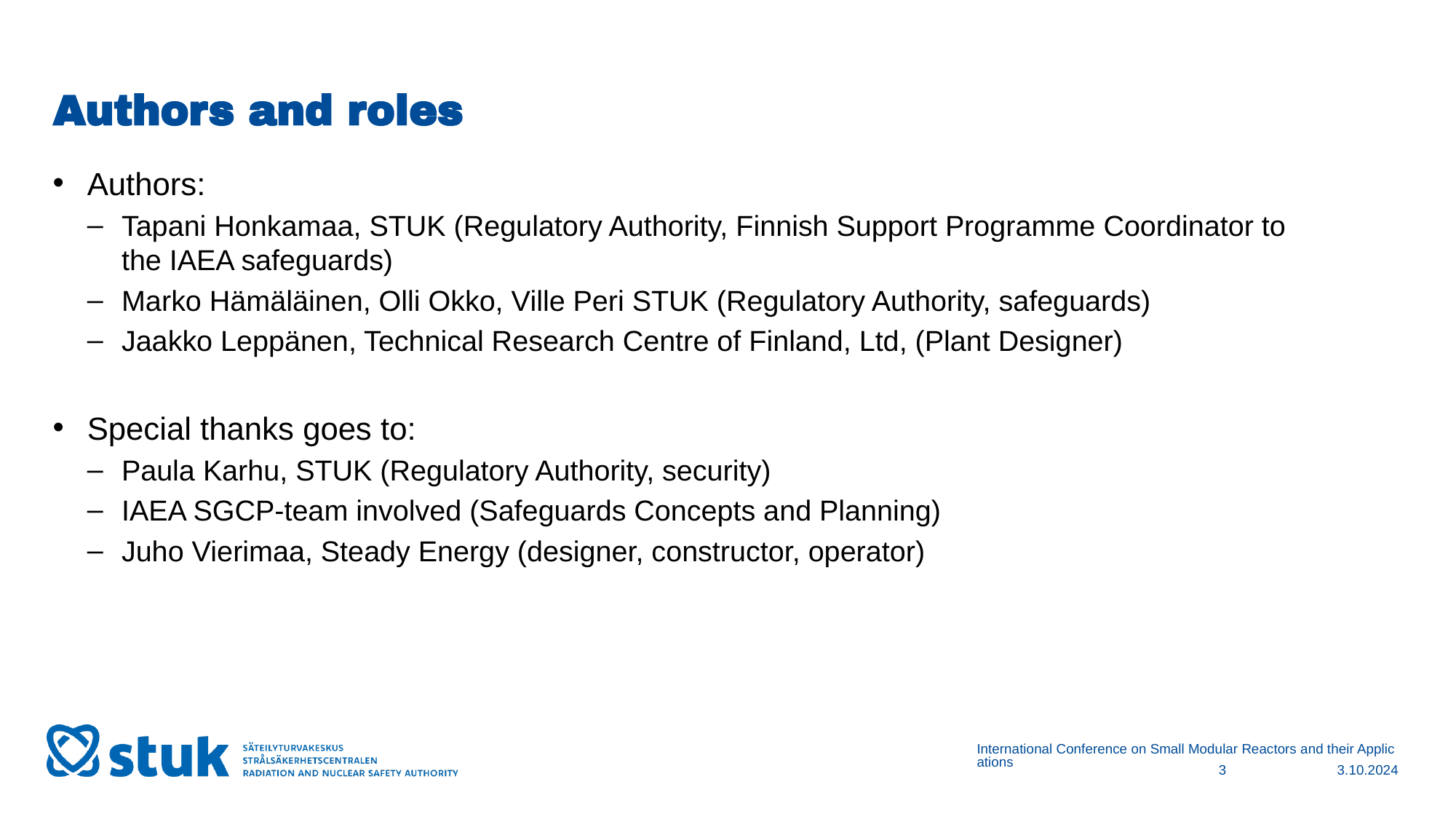

# Authors and roles
Authors:
Tapani Honkamaa, STUK (Regulatory Authority, Finnish Support Programme Coordinator to the IAEA safeguards)
Marko Hämäläinen, Olli Okko, Ville Peri STUK (Regulatory Authority, safeguards)
Jaakko Leppänen, Technical Research Centre of Finland, Ltd, (Plant Designer)

Special thanks goes to:
Paula Karhu, STUK (Regulatory Authority, security)
IAEA SGCP-team involved (Safeguards Concepts and Planning)
Juho Vierimaa, Steady Energy (designer, constructor, operator)
International Conference on Small Modular Reactors and their Applications
3
3.10.2024